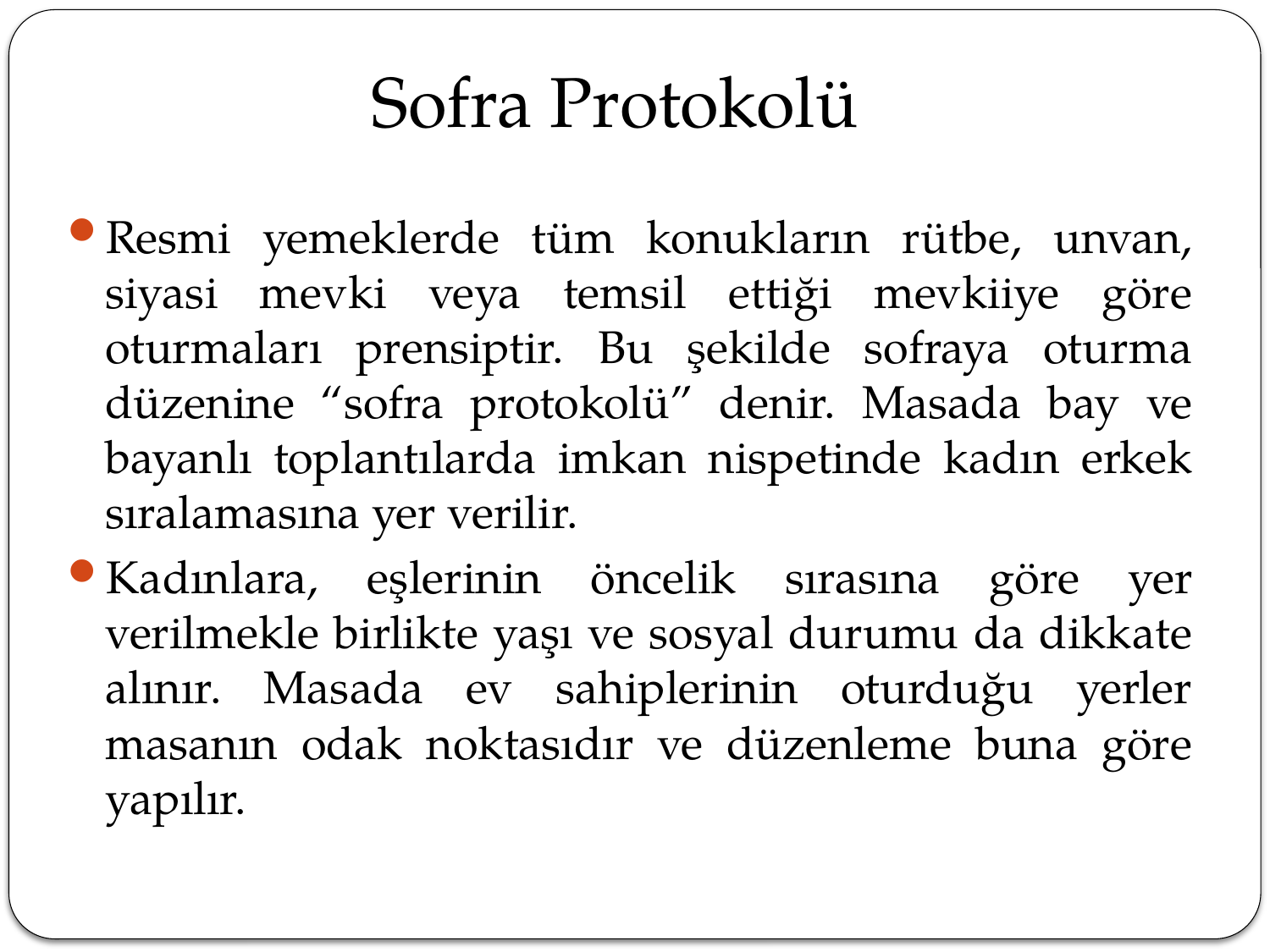

# Sofra Protokolü
Resmi yemeklerde tüm konukların rütbe, unvan, siyasi mevki veya temsil ettiği mevkiiye göre oturmaları prensiptir. Bu şekilde sofraya oturma düzenine “sofra protokolü” denir. Masada bay ve bayanlı toplantılarda imkan nispetinde kadın erkek sıralamasına yer verilir.
Kadınlara, eşlerinin öncelik sırasına göre yer verilmekle birlikte yaşı ve sosyal durumu da dikkate alınır. Masada ev sahiplerinin oturduğu yerler masanın odak noktasıdır ve düzenleme buna göre yapılır.